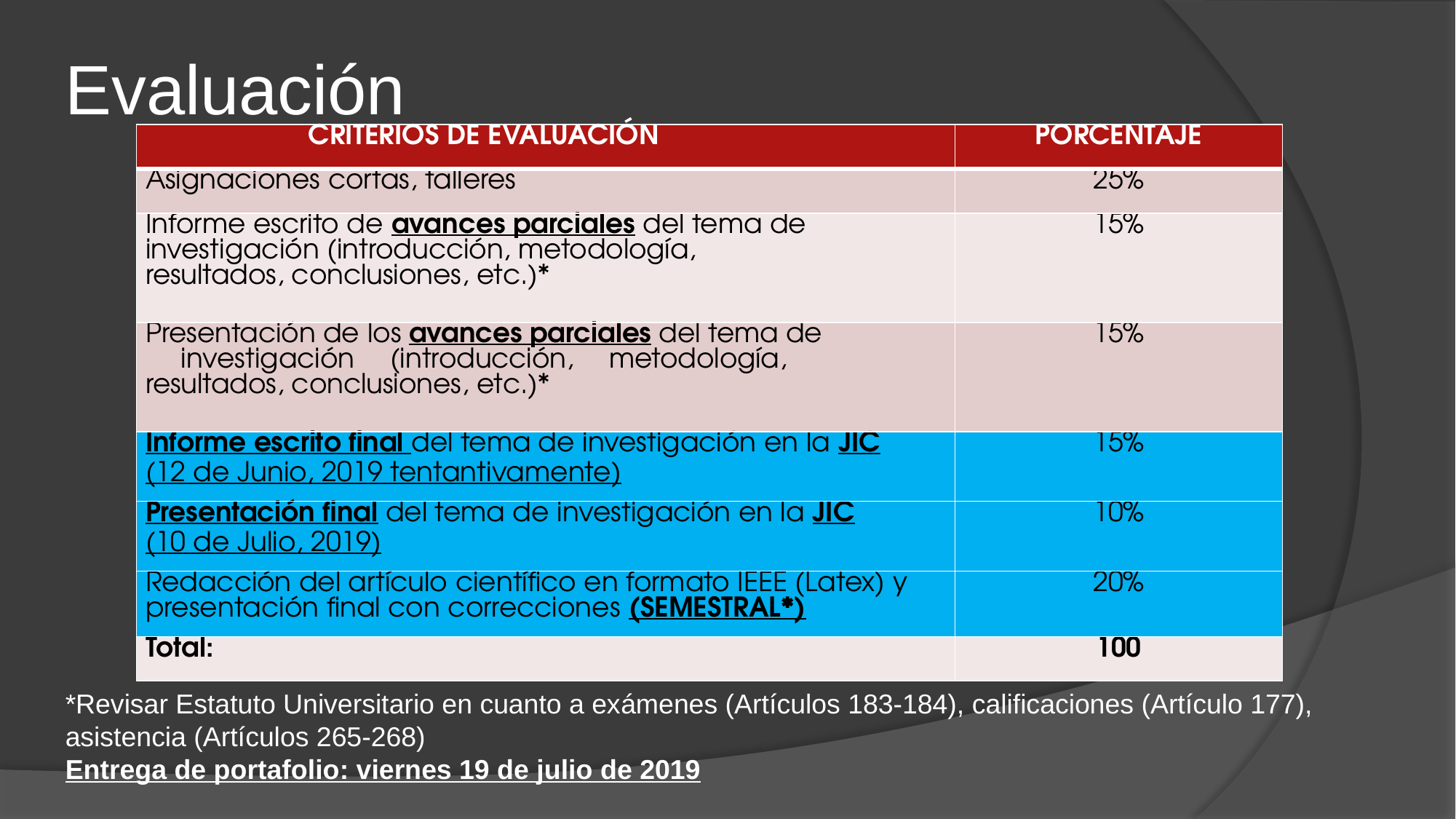

# Evaluación
| CRITERIOS DE EVALUACIÓN | PORCENTAJE |
| --- | --- |
| Asignaciones cortas, talleres | 25% |
| Informe escrito de avances parciales del tema de investigación (introducción, metodología, resultados, conclusiones, etc.)\* | 15% |
| Presentación de los avances parciales del tema de investigación (introducción, metodología, resultados, conclusiones, etc.)\* | 15% |
| Informe escrito final del tema de investigación en la JIC (12 de Junio, 2019 tentantivamente) | 15% |
| Presentación final del tema de investigación en la JIC (10 de Julio, 2019) | 10% |
| Redacción del artículo científico en formato IEEE (Latex) y presentación final con correcciones (SEMESTRAL\*) | 20% |
| Total: | 100 |
*Revisar Estatuto Universitario en cuanto a exámenes (Artículos 183-184), calificaciones (Artículo 177), asistencia (Artículos 265-268)
Entrega de portafolio: viernes 19 de julio de 2019